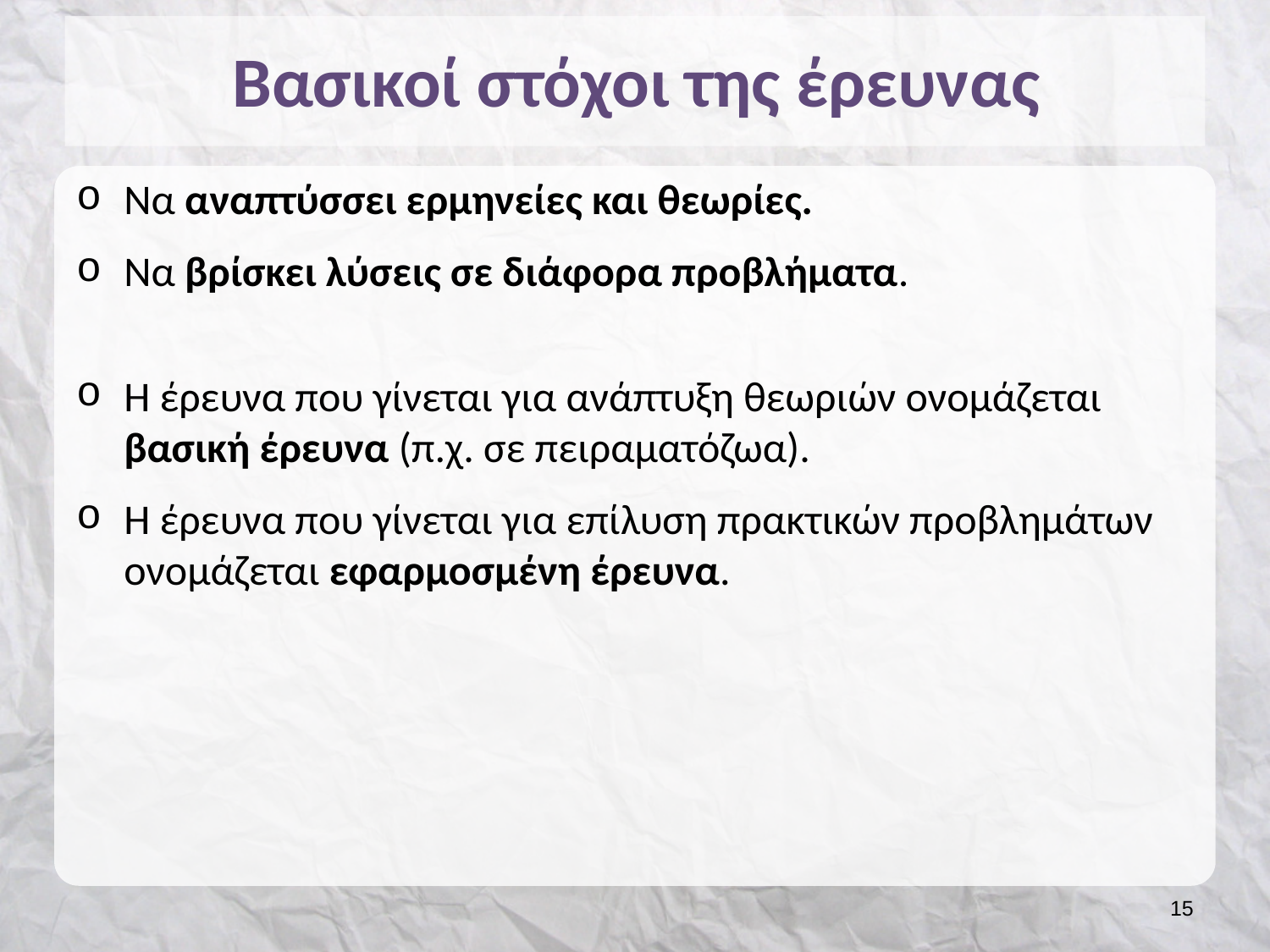

# Βασικοί στόχοι της έρευνας
Να αναπτύσσει ερμηνείες και θεωρίες.
Να βρίσκει λύσεις σε διάφορα προβλήματα.
Η έρευνα που γίνεται για ανάπτυξη θεωριών ονομάζεται βασική έρευνα (π.χ. σε πειραματόζωα).
Η έρευνα που γίνεται για επίλυση πρακτικών προβλημάτων ονομάζεται εφαρμοσμένη έρευνα.
15